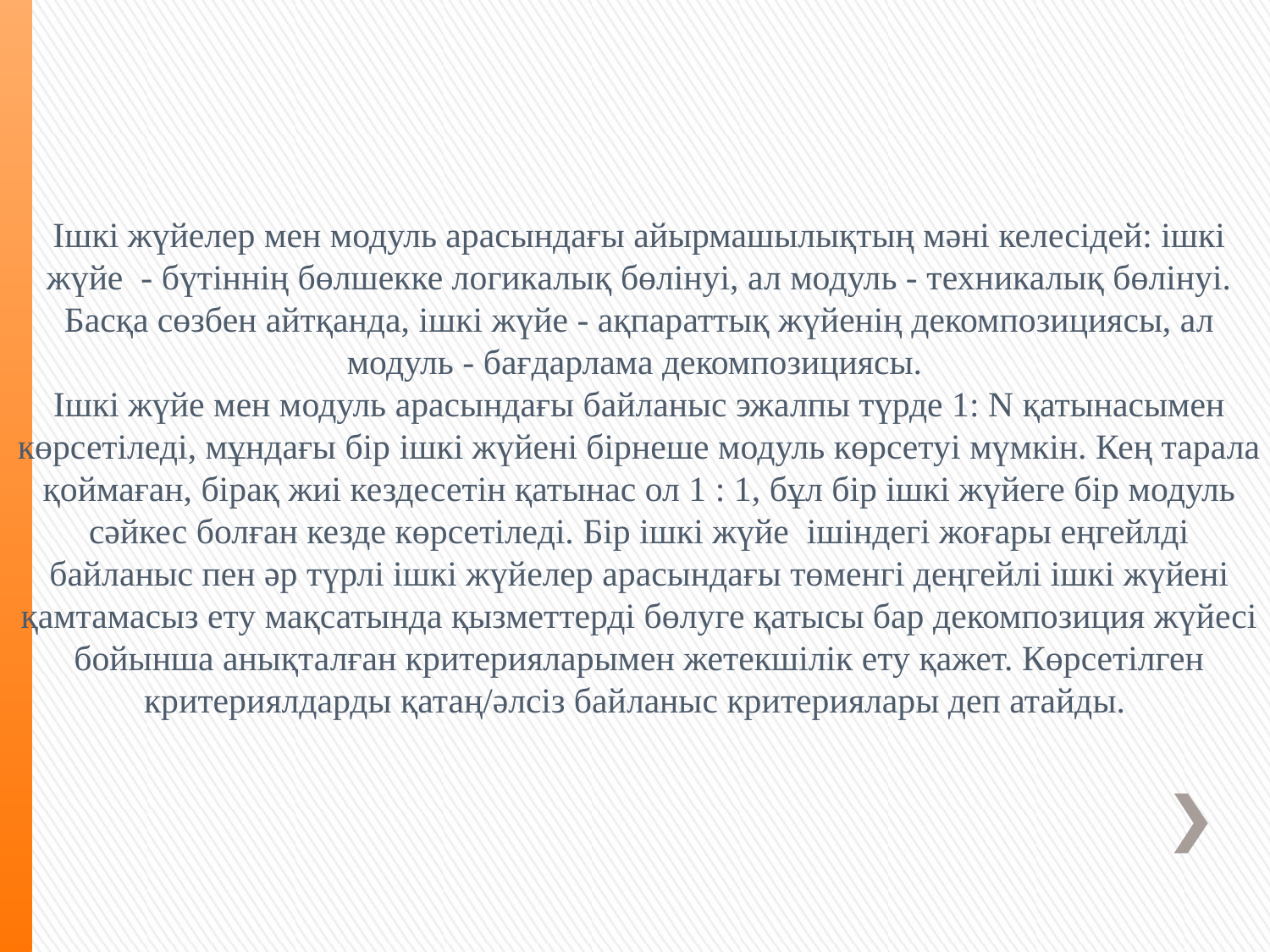

Ішкі жүйелер мен модуль арасындағы айырмашылықтың мәні келесідей: ішкі жүйе  - бүтіннің бөлшекке логикалық бөлінуі, ал модуль - техникалық бөлінуі. Басқа сөзбен айтқанда, ішкі жүйе - ақпараттық жүйенің декомпозициясы, ал модуль - бағдарлама декомпозициясы.
Ішкі жүйе мен модуль арасындағы байланыс эжалпы түрде 1: N қатынасымен көрсетіледі, мұндағы бір ішкі жүйені бірнеше модуль көрсетуі мүмкін. Кең тарала қоймаған, бірақ жиі кездесетін қатынас ол 1 : 1, бұл бір ішкі жүйеге бір модуль сәйкес болған кезде көрсетіледі. Бір ішкі жүйе  ішіндегі жоғары еңгейлді байланыс пен әр түрлі ішкі жүйелер арасындағы төменгі деңгейлі ішкі жүйені қамтамасыз ету мақсатында қызметтерді бөлуге қатысы бар декомпозиция жүйесі бойынша анықталған критерияларымен жетекшілік ету қажет. Көрсетілген критериялдарды қатаң/әлсіз байланыс критериялары деп атайды.